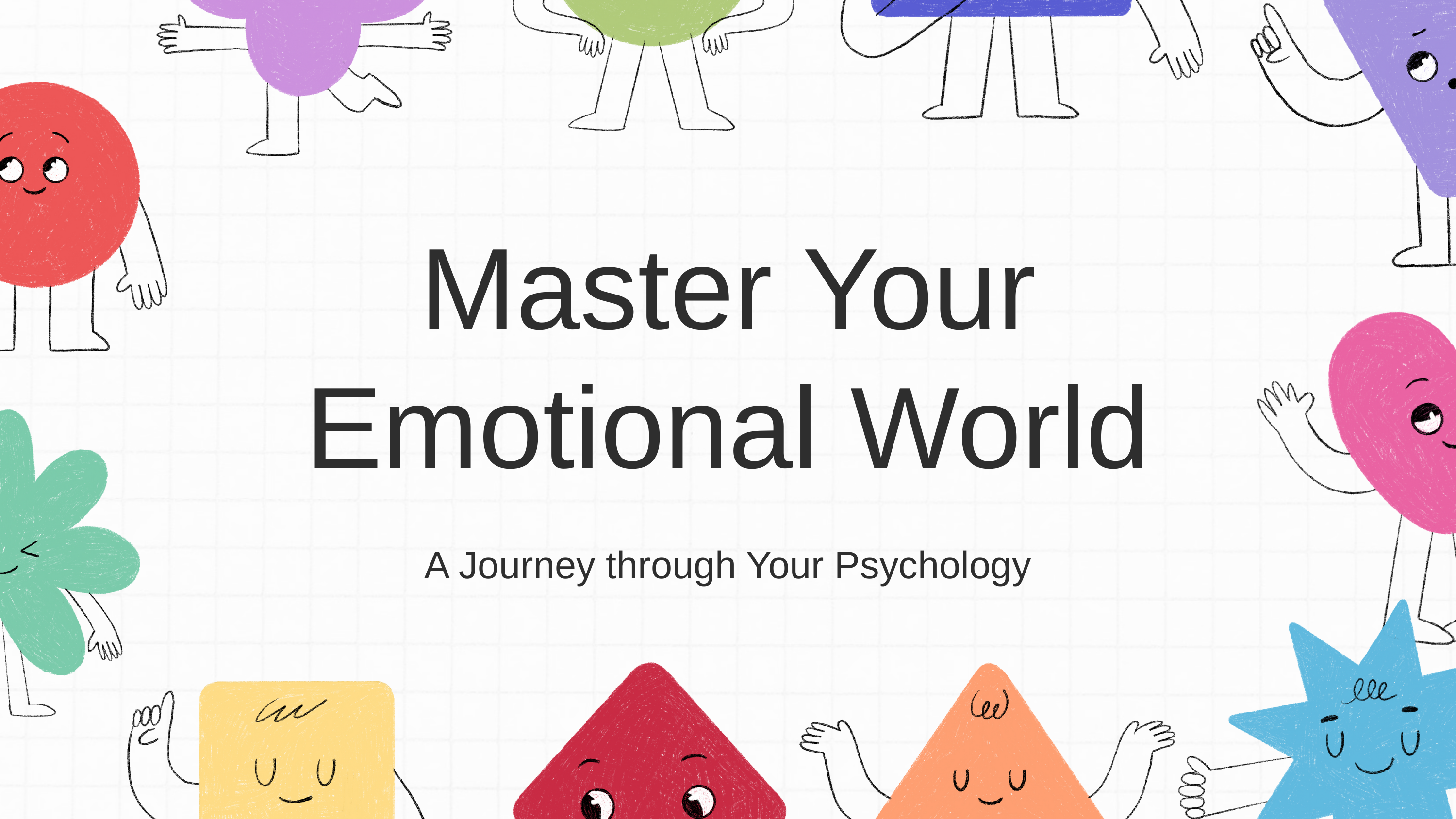

Master Your Emotional World

A Journey through Your Psychology